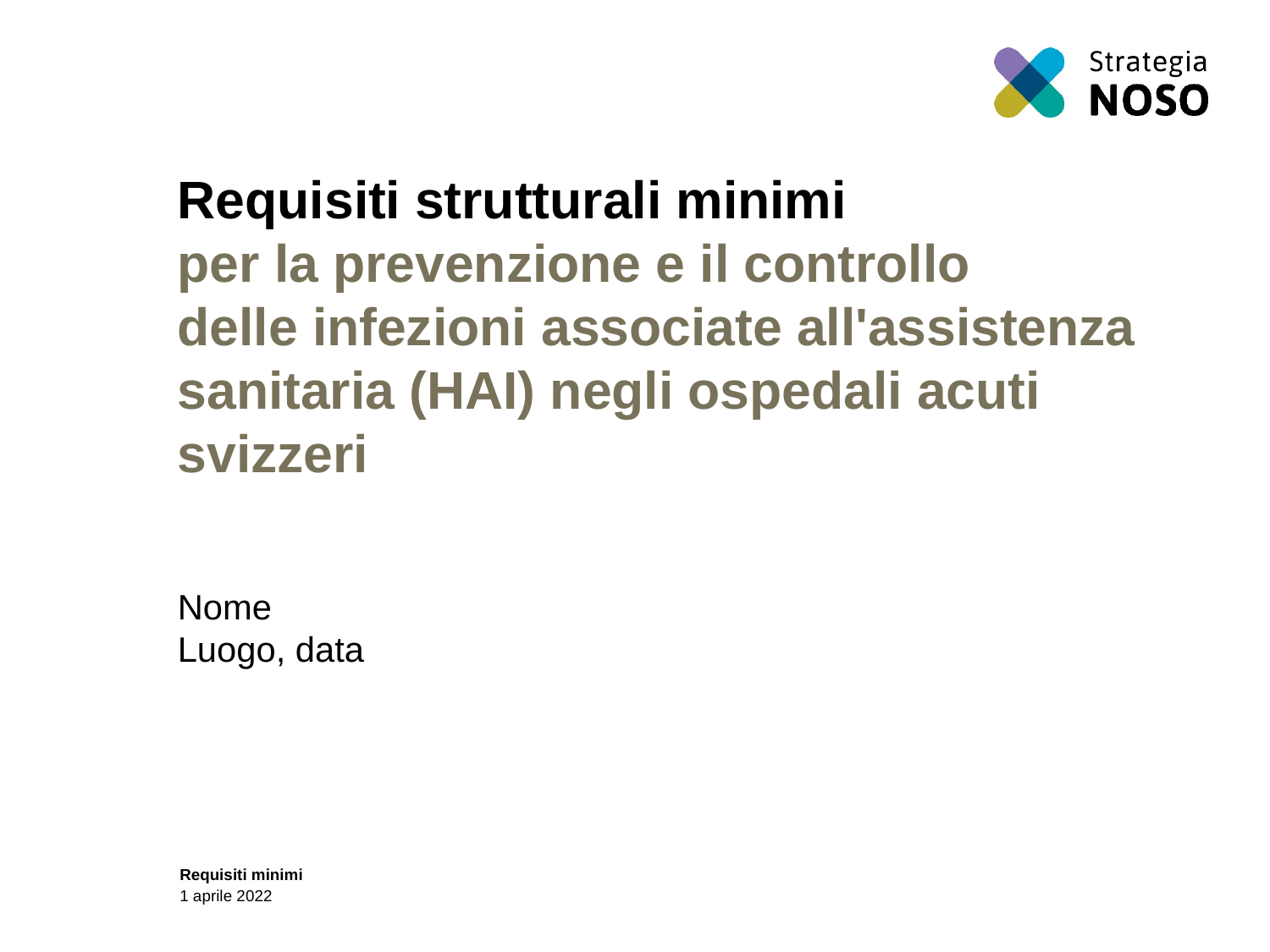

# Requisiti strutturali minimi per la prevenzione e il controllo delle infezioni associate all'assistenza sanitaria (HAI) negli ospedali acuti svizzeri Nome Luogo, data